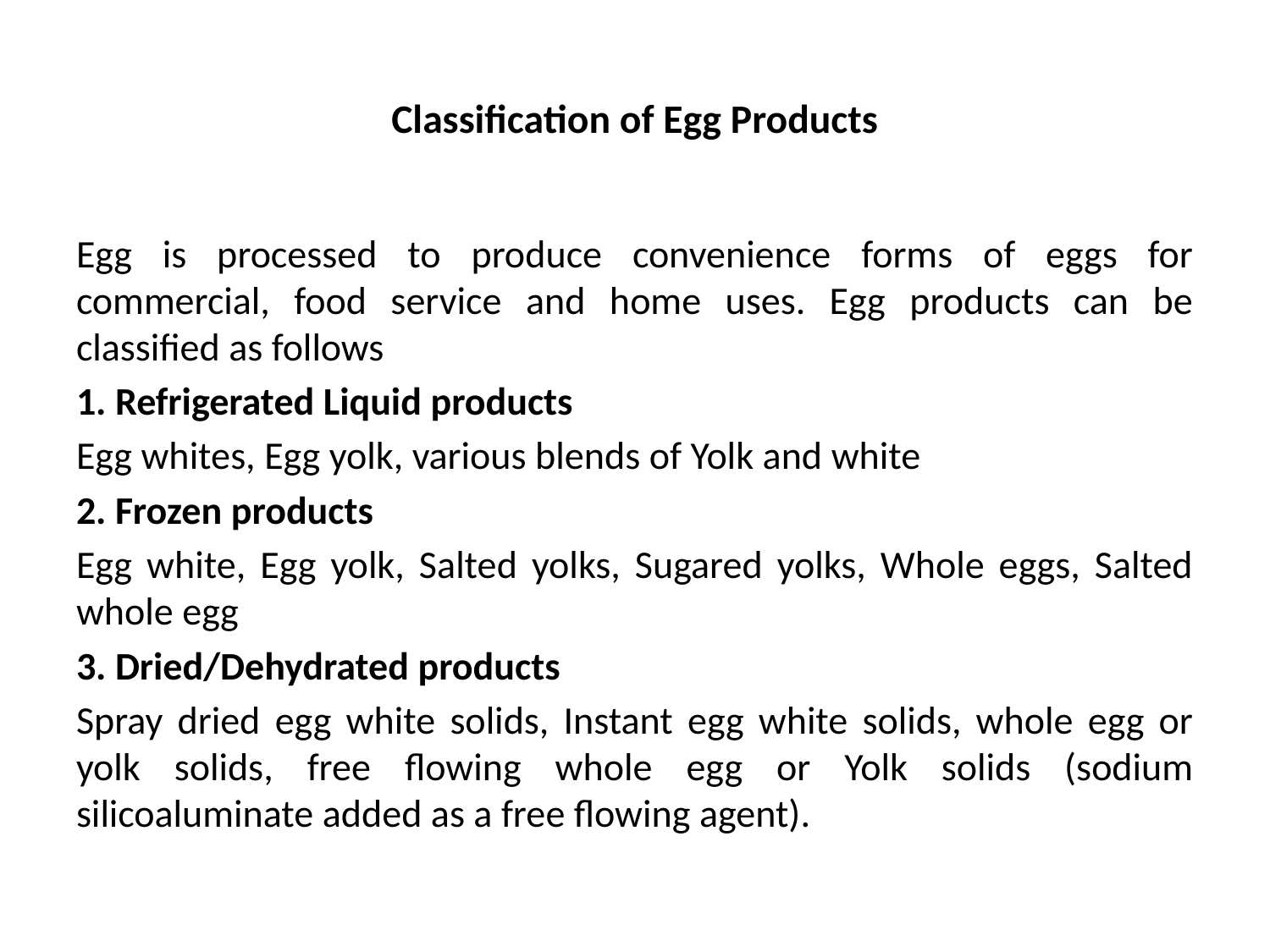

# Classification of Egg Products
Egg is processed to produce convenience forms of eggs for commercial, food service and home uses. Egg products can be classified as follows
1. Refrigerated Liquid products
Egg whites, Egg yolk, various blends of Yolk and white
2. Frozen products
Egg white, Egg yolk, Salted yolks, Sugared yolks, Whole eggs, Salted whole egg
3. Dried/Dehydrated products
Spray dried egg white solids, Instant egg white solids, whole egg or yolk solids, free flowing whole egg or Yolk solids (sodium silicoaluminate added as a free flowing agent).